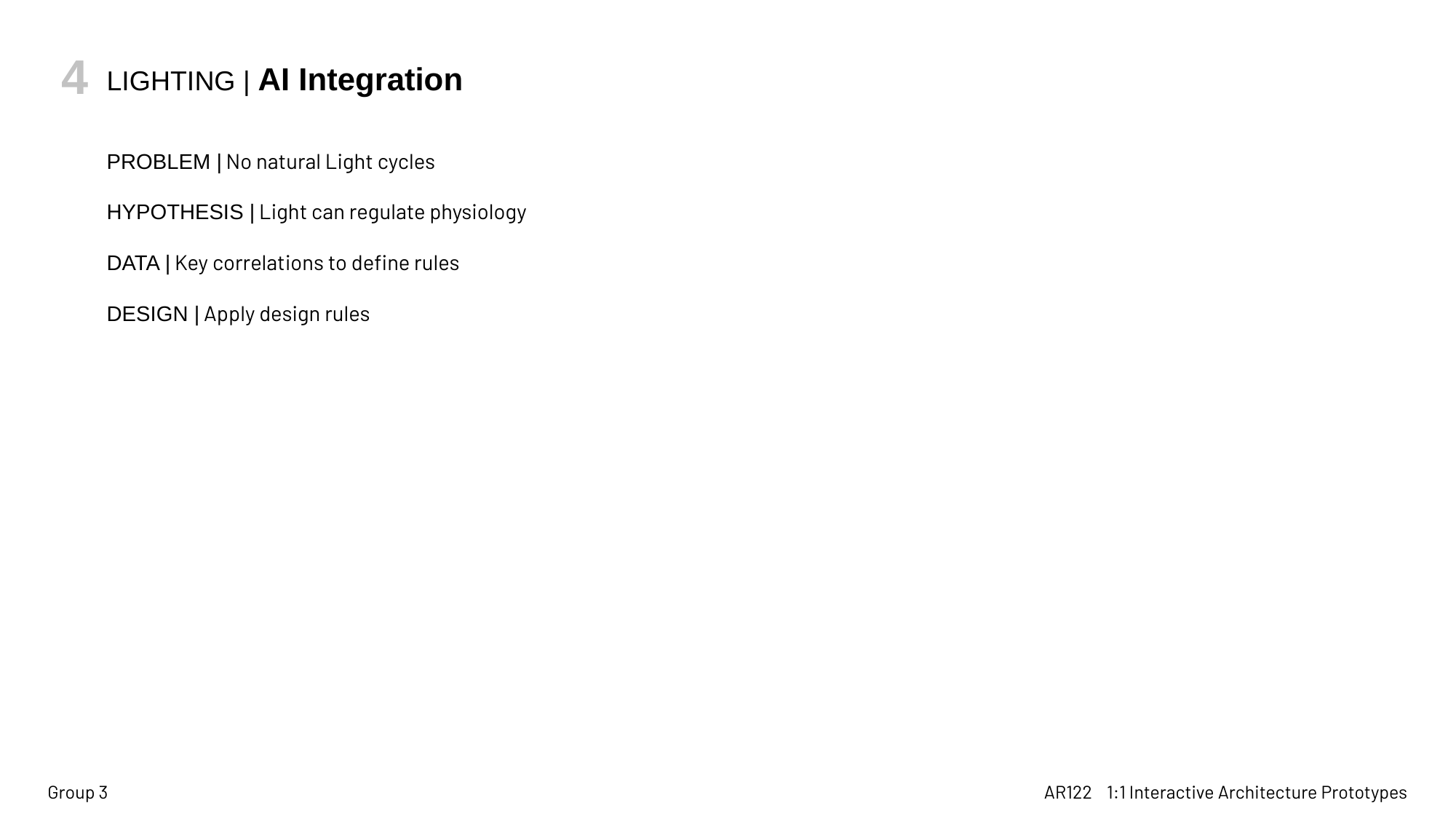

4
LIGHTING | AI Integration
PROBLEM | No natural Light cycles

HYPOTHESIS | Light can regulate physiology

DATA | Key correlations to define rules

DESIGN | Apply design rules
v

Group 3

AR122    1:1 Interactive Architecture Prototypes